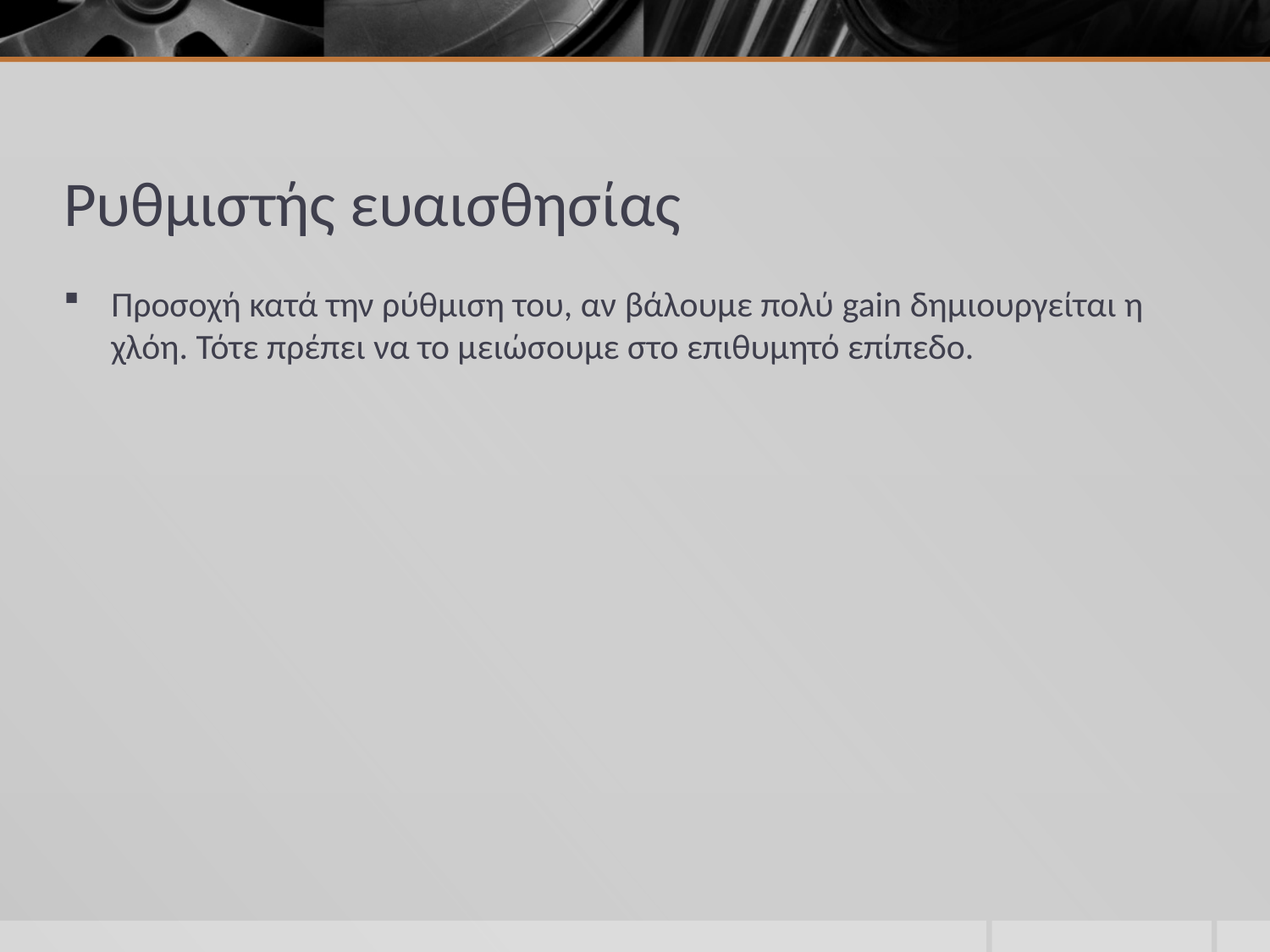

# Ρυθμιστής ευαισθησίας
Προσοχή κατά την ρύθμιση του, αν βάλουμε πολύ gain δημιουργείται η χλόη. Τότε πρέπει να το μειώσουμε στο επιθυμητό επίπεδο.